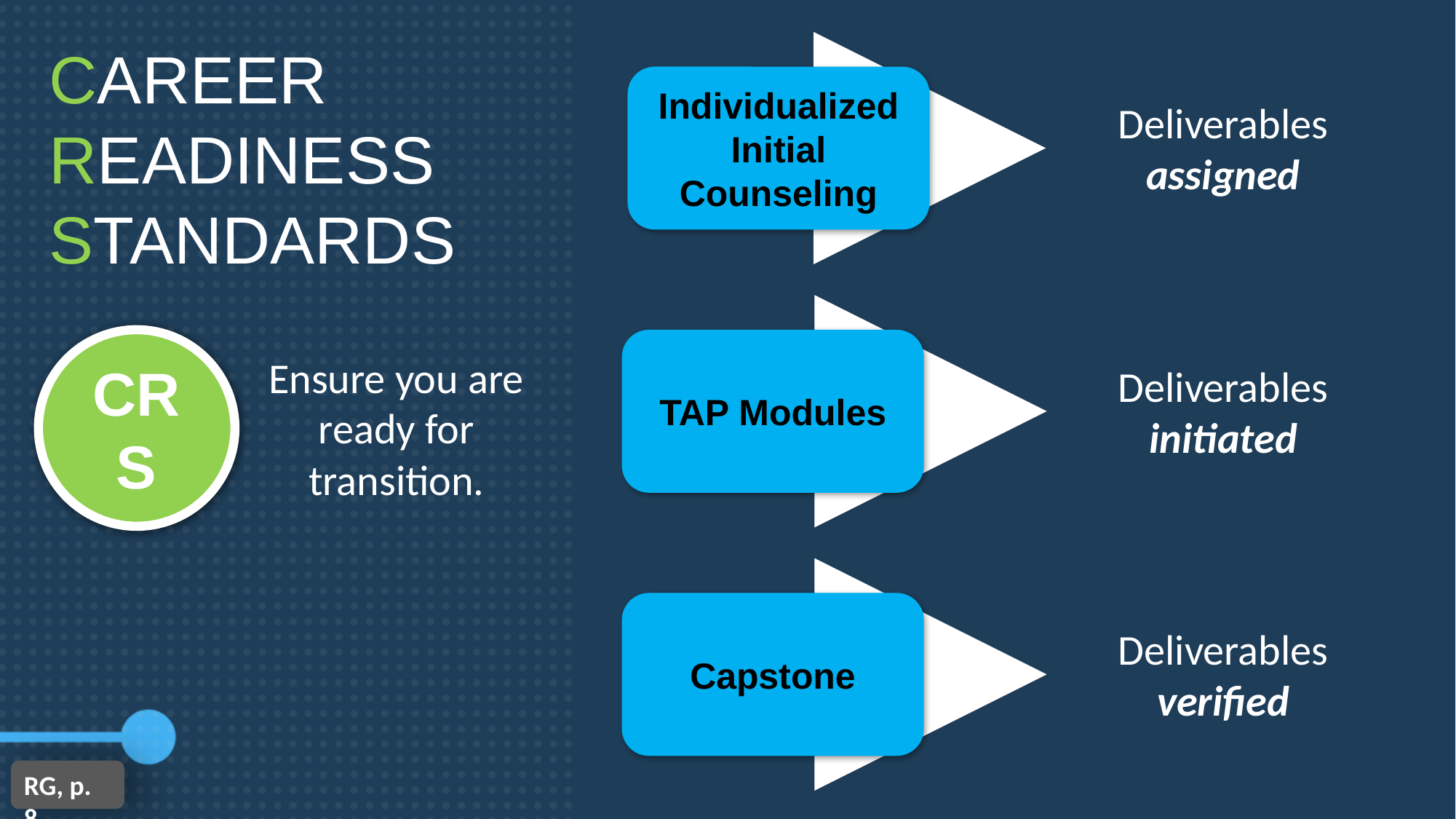

CAREER
READINESS
STANDARDS

Individualized Initial Counseling
Deliverables assigned

CRS
TAP Modules
Ensure you are ready for transition.
Deliverables initiated

Capstone
Deliverables verified
RG, p. 8